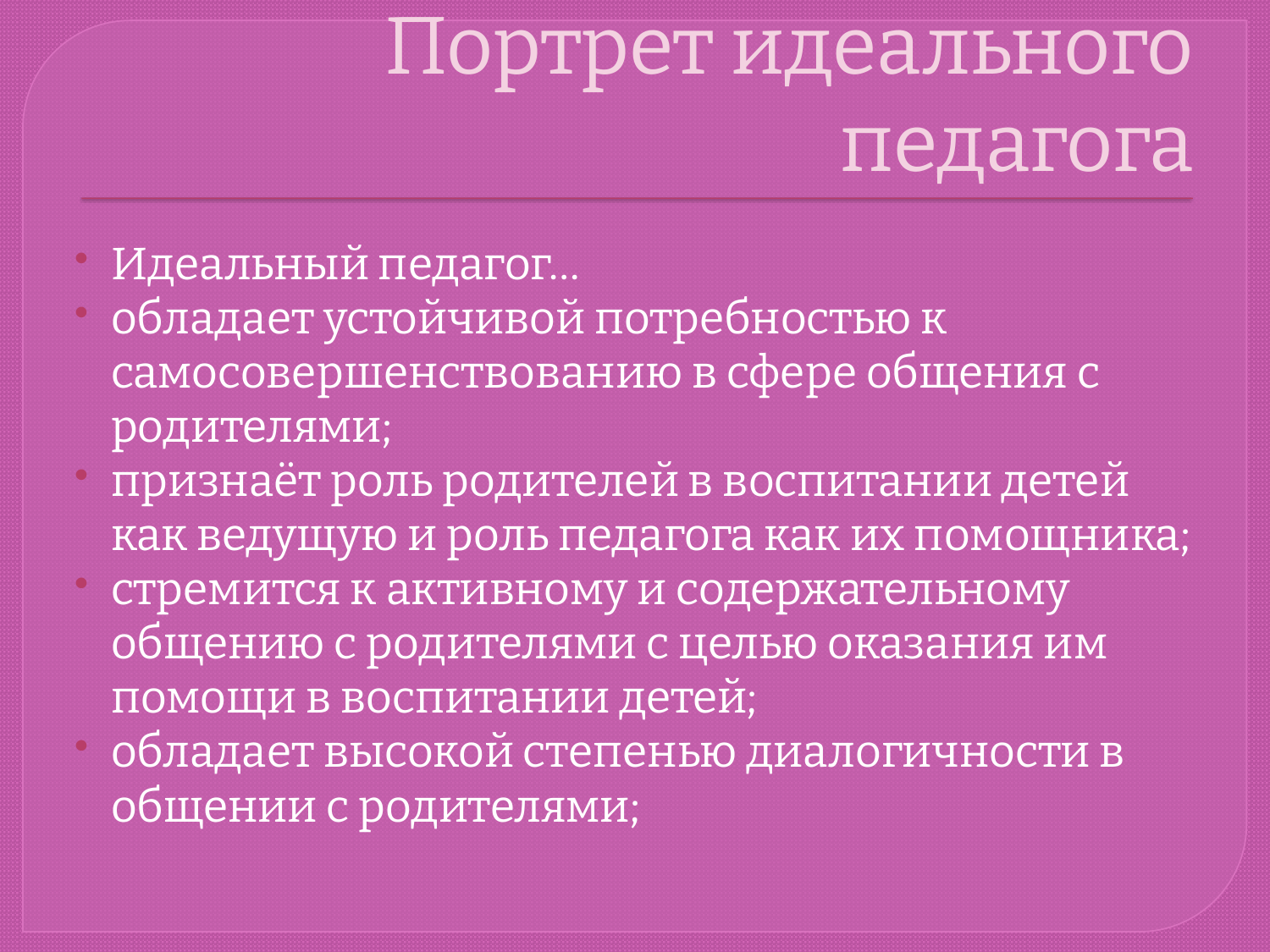

# Портрет идеального педагога
Идеальный педагог…
обладает устойчивой потребностью к самосовершенствованию в сфере общения с родителями;
признаёт роль родителей в воспитании детей как ведущую и роль педагога как их помощника;
стремится к активному и содержательному общению с родителями с целью оказания им помощи в воспитании детей;
обладает высокой степенью диалогичности в общении с родителями;